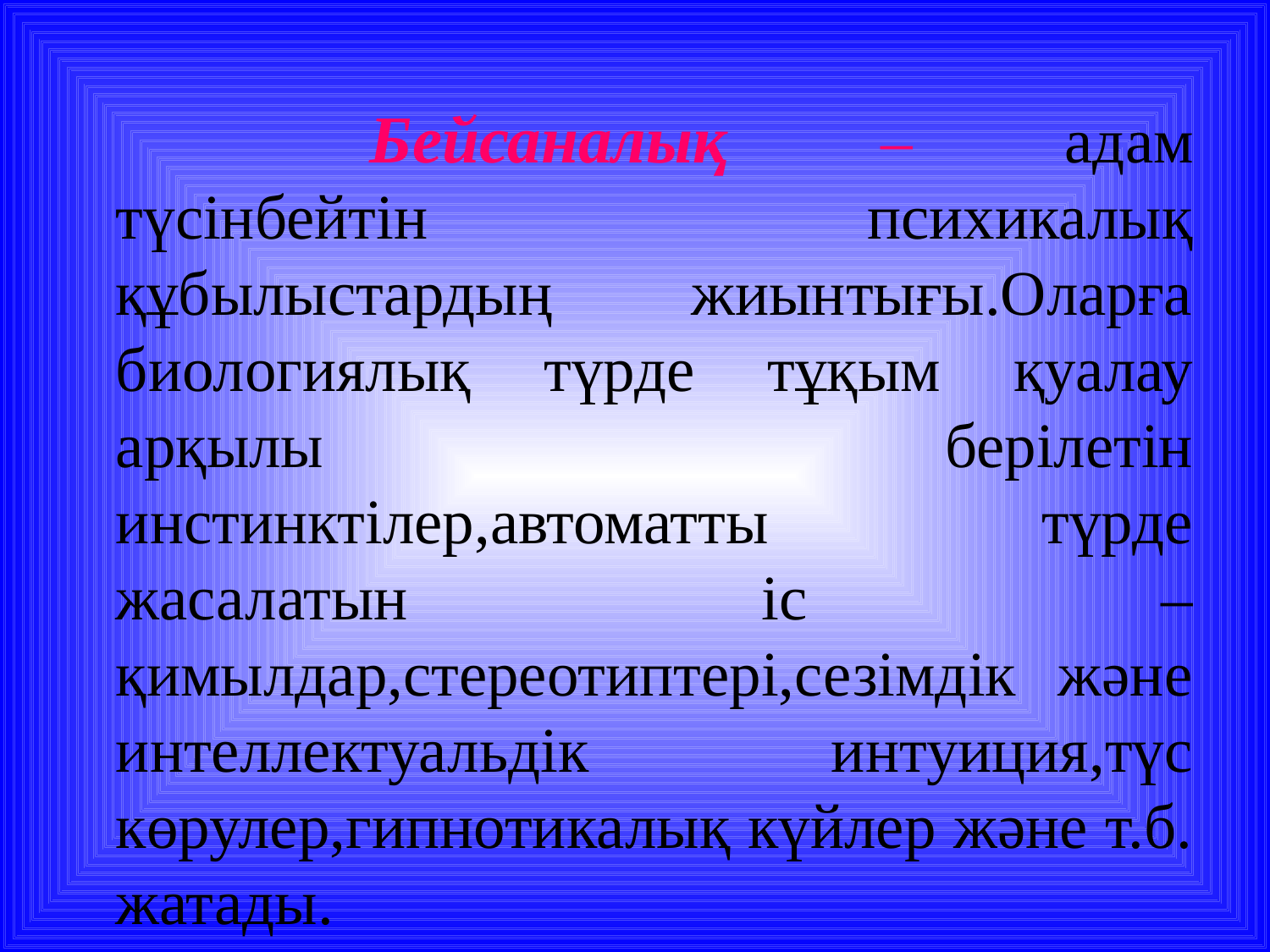

Бейсаналық – адам түсінбейтін психикалық құбылыстардың жиынтығы.Оларға биологиялық түрде тұқым қуалау арқылы берілетін инстинктілер,автоматты түрде жасалатын іс – қимылдар,стереотиптері,сезімдік және интеллектуальдік интуиция,түс көрулер,гипнотикалық күйлер және т.б. жатады.